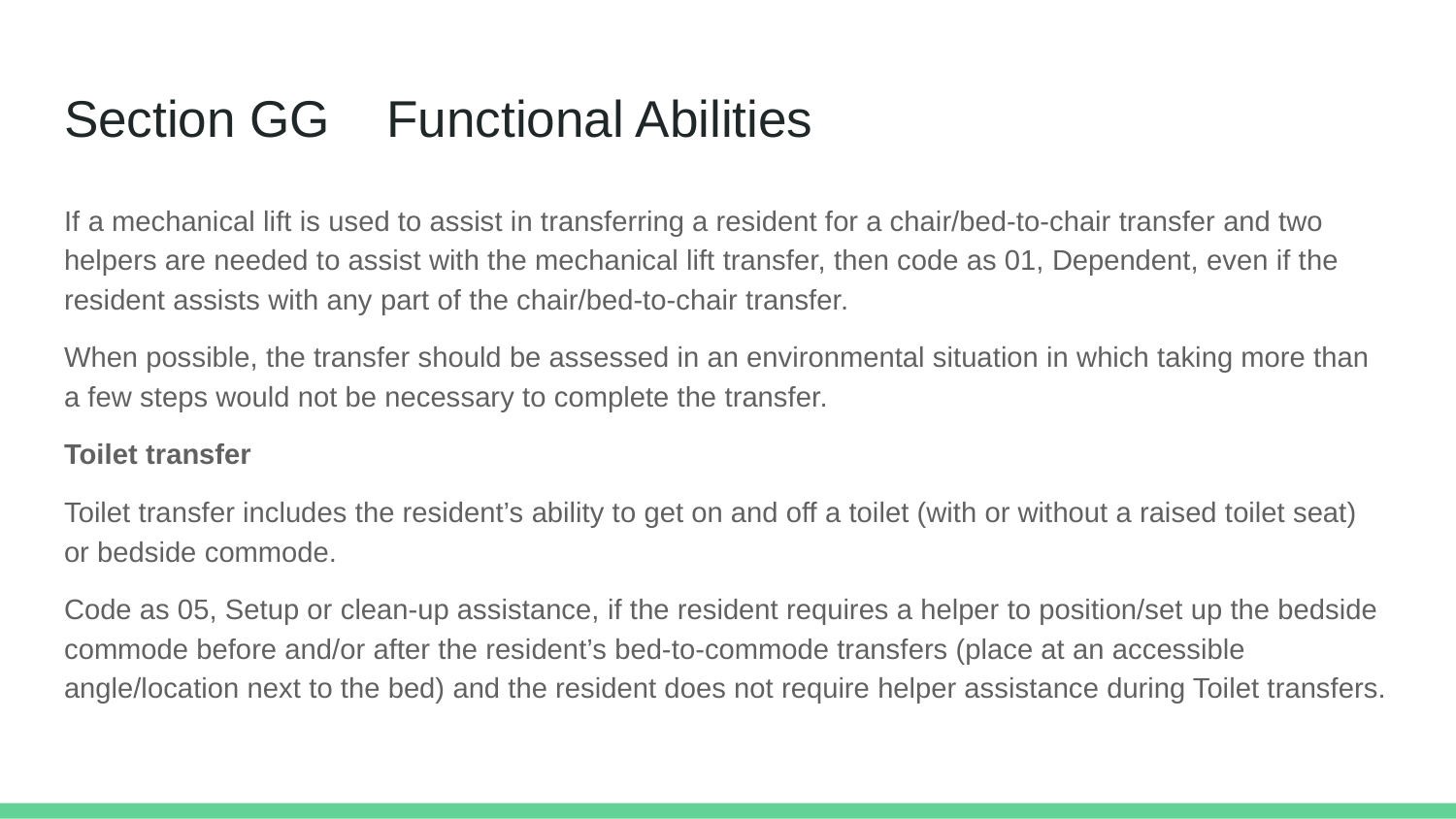

# Section GG    Functional Abilities

If a mechanical lift is used to assist in transferring a resident for a chair/bed-to-chair transfer and two helpers are needed to assist with the mechanical lift transfer, then code as 01, Dependent, even if the resident assists with any part of the chair/bed-to-chair transfer.
When possible, the transfer should be assessed in an environmental situation in which taking more than a few steps would not be necessary to complete the transfer.
Toilet transfer
Toilet transfer includes the resident’s ability to get on and off a toilet (with or without a raised toilet seat) or bedside commode.
Code as 05, Setup or clean-up assistance, if the resident requires a helper to position/set up the bedside commode before and/or after the resident’s bed-to-commode transfers (place at an accessible angle/location next to the bed) and the resident does not require helper assistance during Toilet transfers.